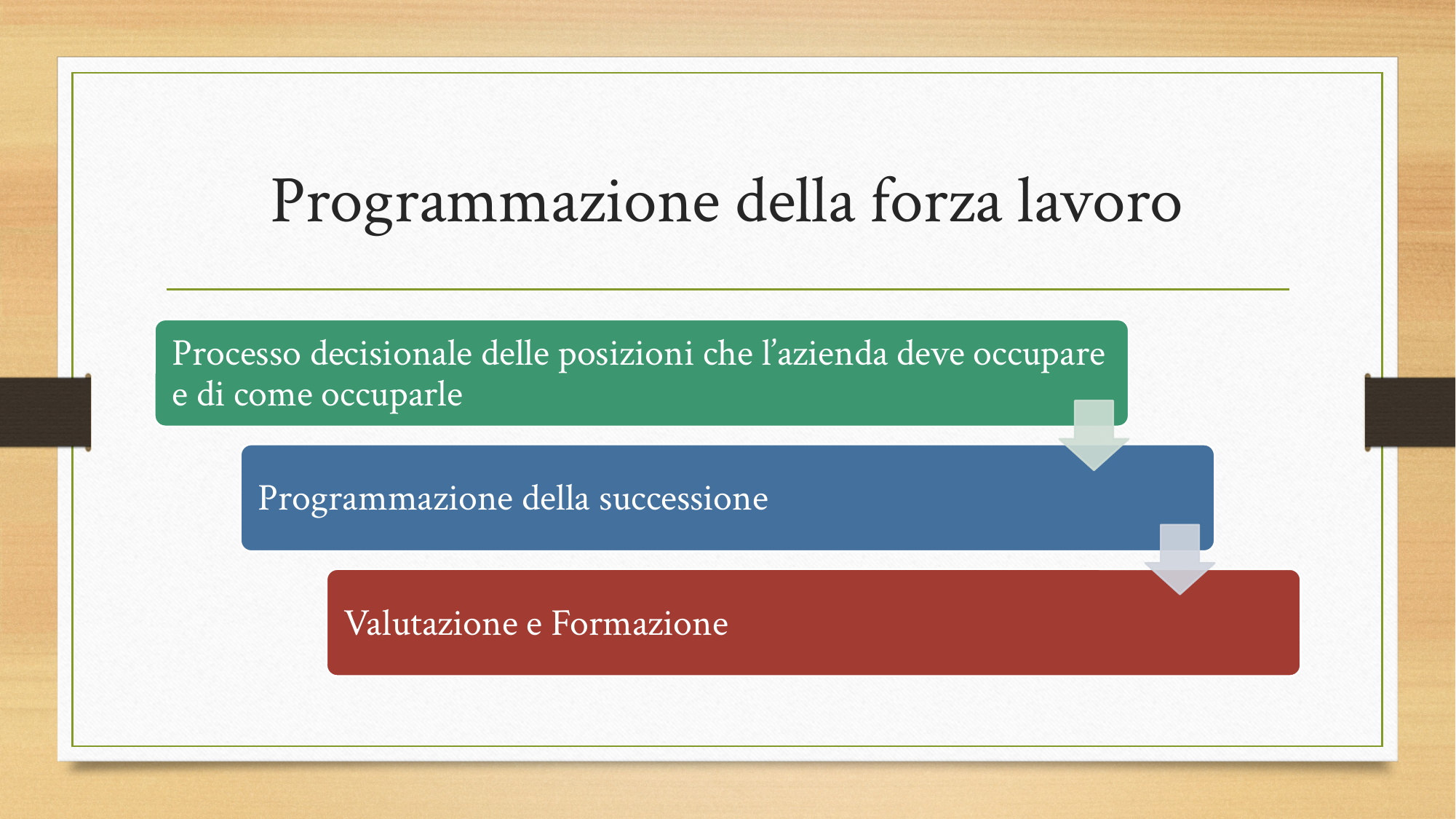

# Programmazione della forza lavoro
Processo decisionale delle posizioni che l’azienda deve occupare e di come occuparle
Programmazione della successione
Valutazione e Formazione